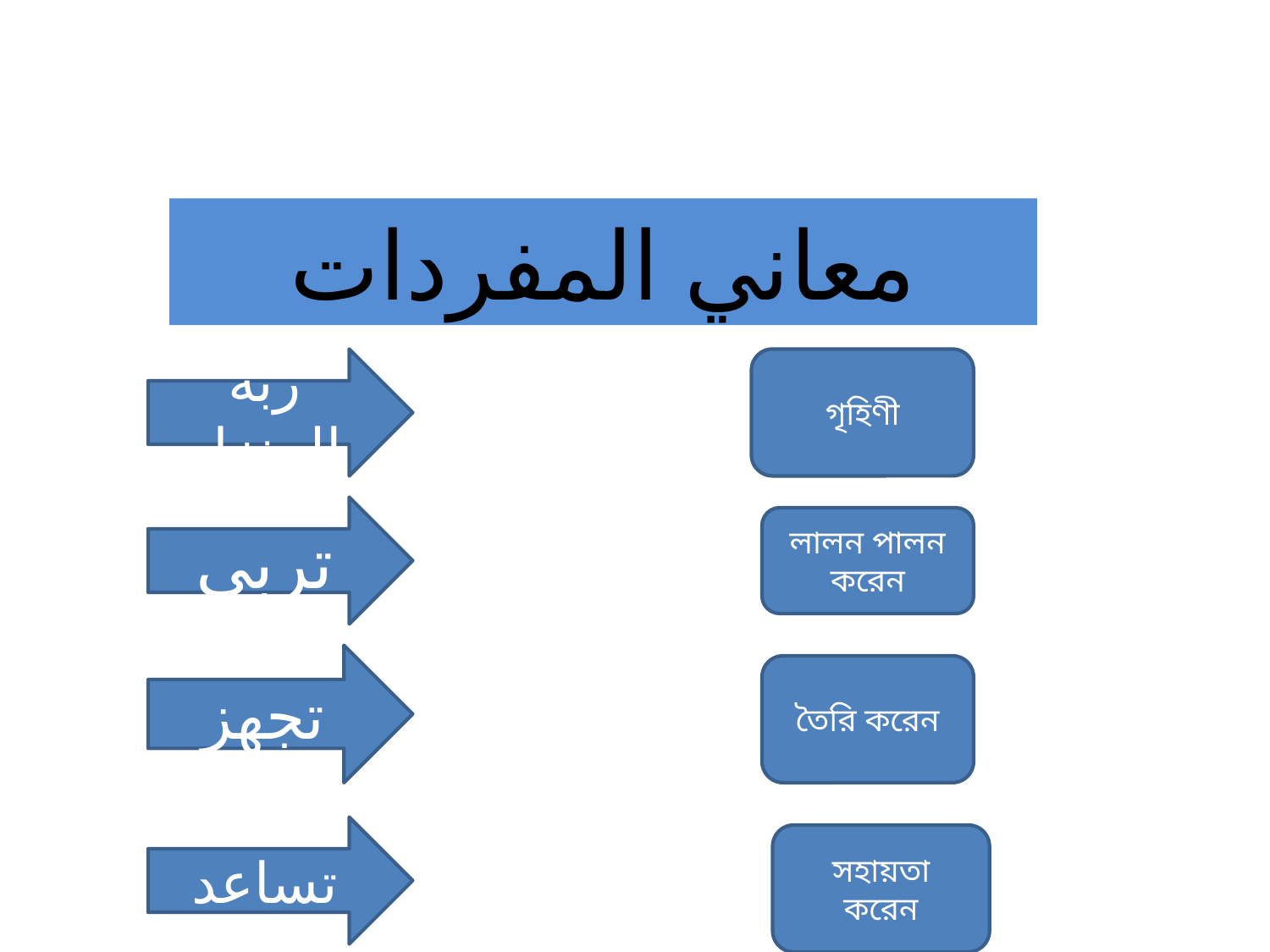

معاني المفردات
ربة المنزل
গৃহিণী
تربي
লালন পালন করেন
تجهز
তৈরি করেন
تساعد
সহায়তা করেন